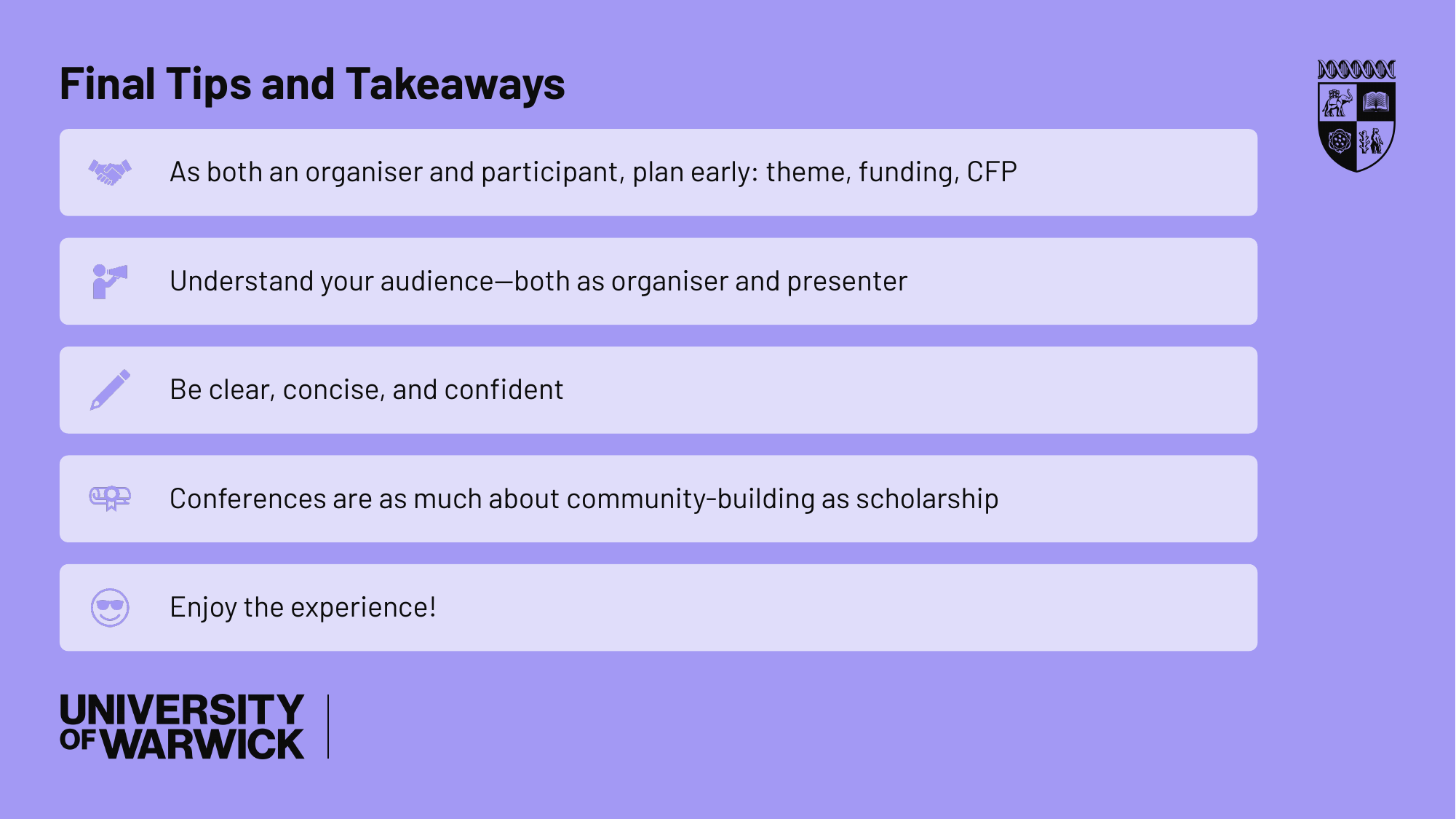

# Final Tips and Takeaways
As both an organiser and participant, plan early: theme, funding, CFP
Understand your audience—both as organiser and presenter
Be clear, concise, and confident
Conferences are as much about community-building as scholarship
Enjoy the experience!